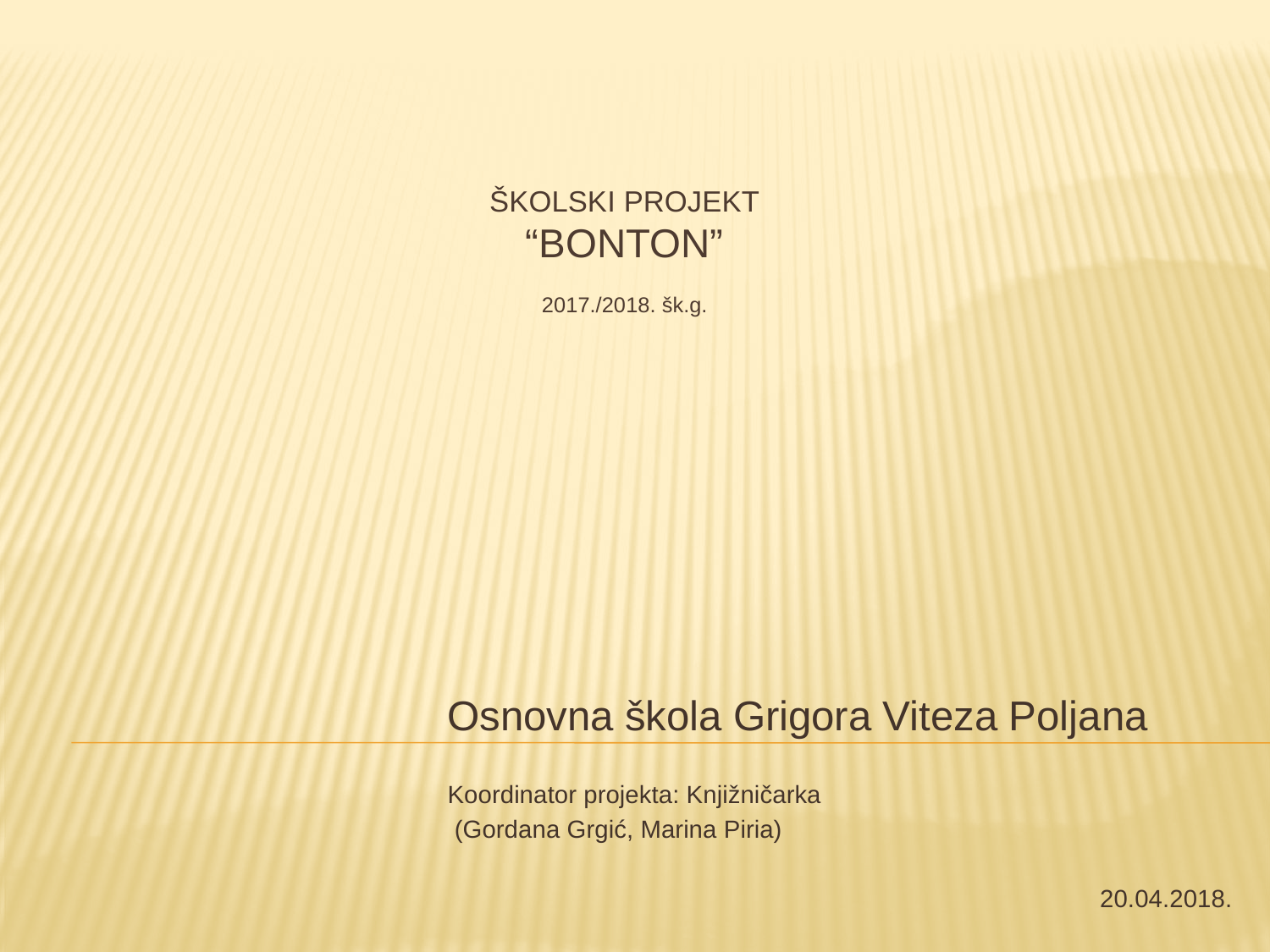

# ŠKOLSKI projekt “Bonton” 2017./2018. šk.g.
Osnovna škola Grigora Viteza Poljana

Koordinator projekta: Knjižničarka
 (Gordana Grgić, Marina Piria)

20.04.2018.